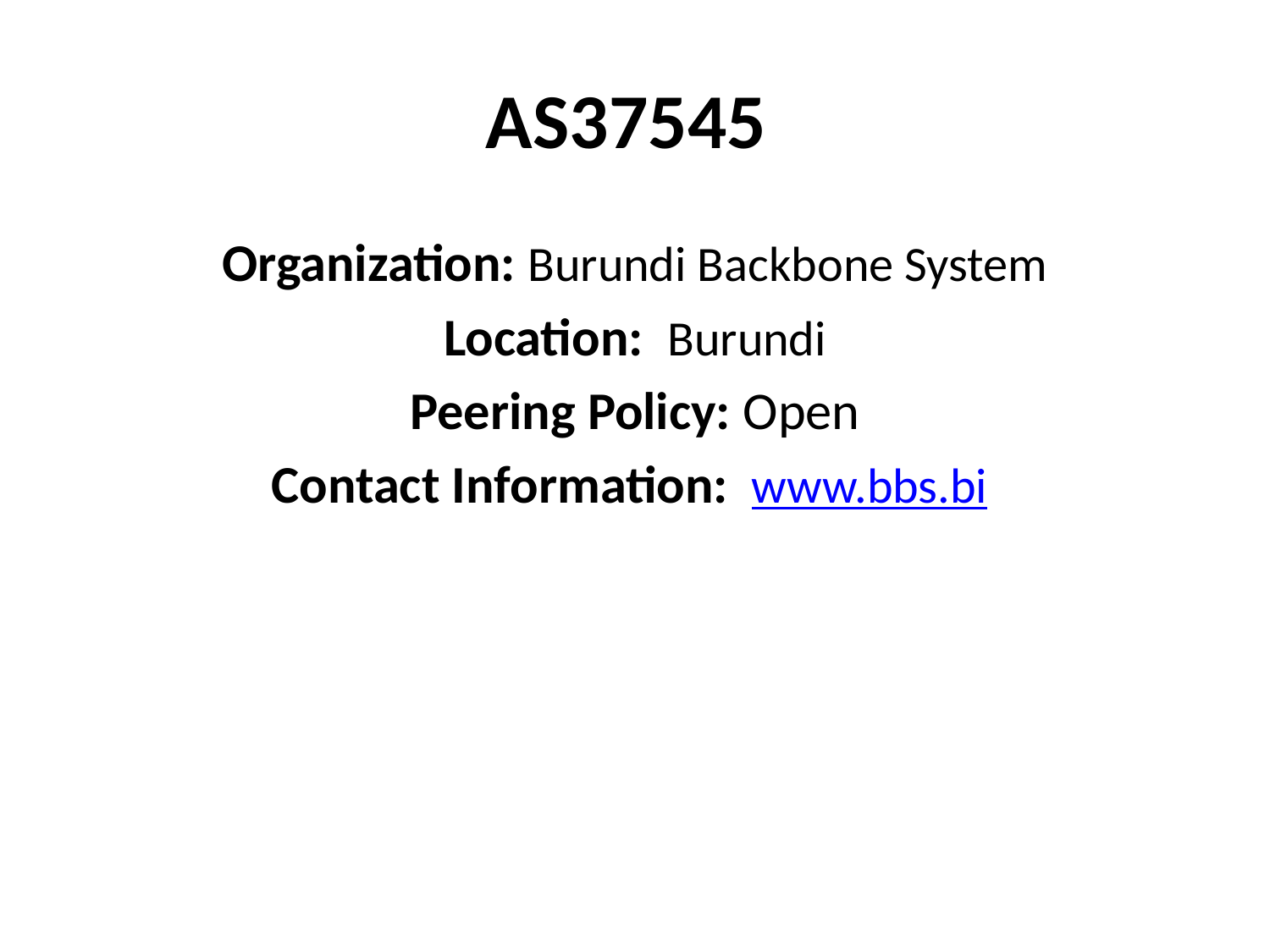

# AS37545
Organization: Burundi Backbone System
Location:  Burundi
Peering Policy: Open
Contact Information:  www.bbs.bi